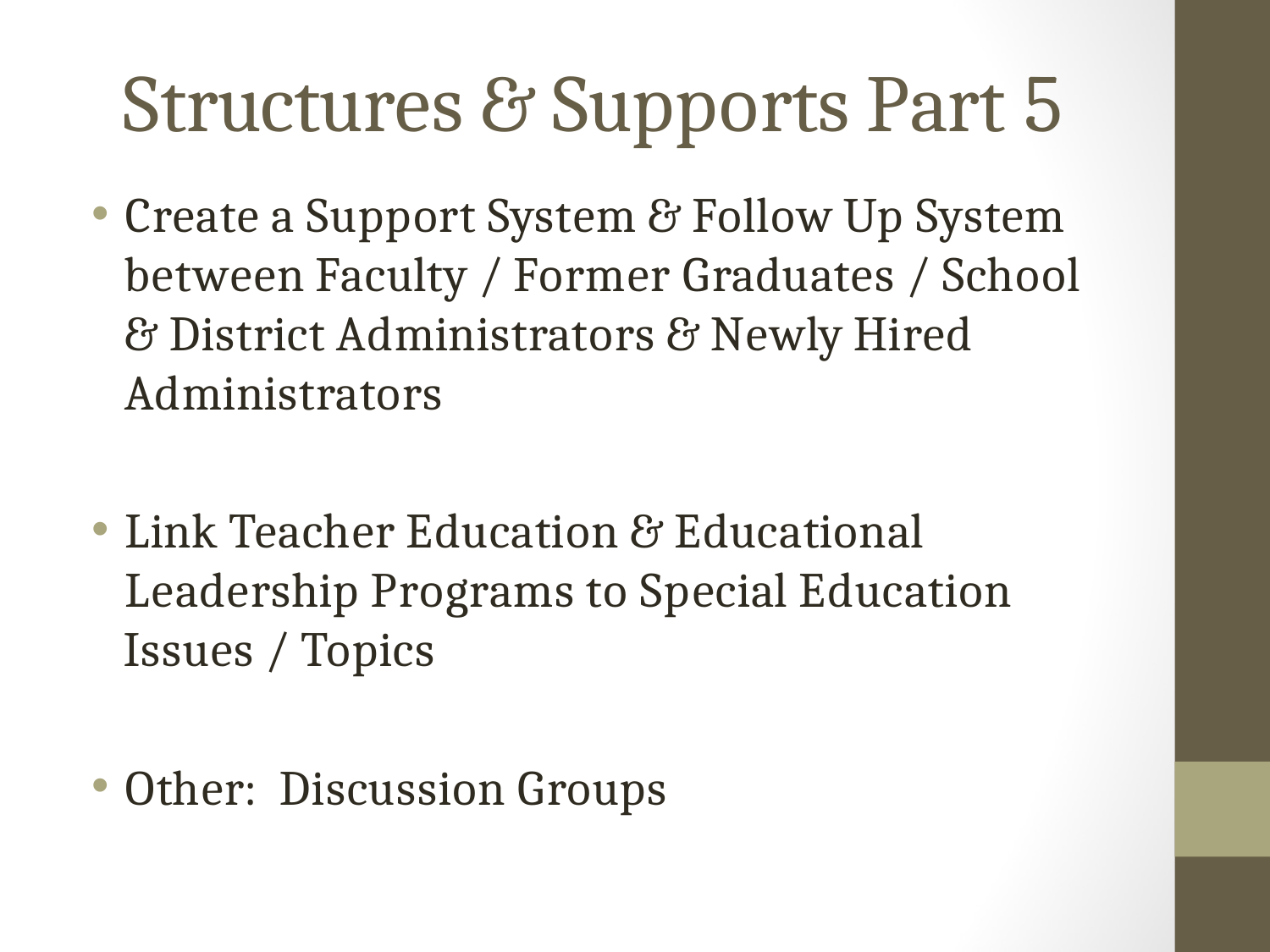

# Structures & Supports Part 5
Create a Support System & Follow Up System between Faculty / Former Graduates / School & District Administrators & Newly Hired Administrators

Link Teacher Education & Educational Leadership Programs to Special Education Issues / Topics

Other:  Discussion Groups